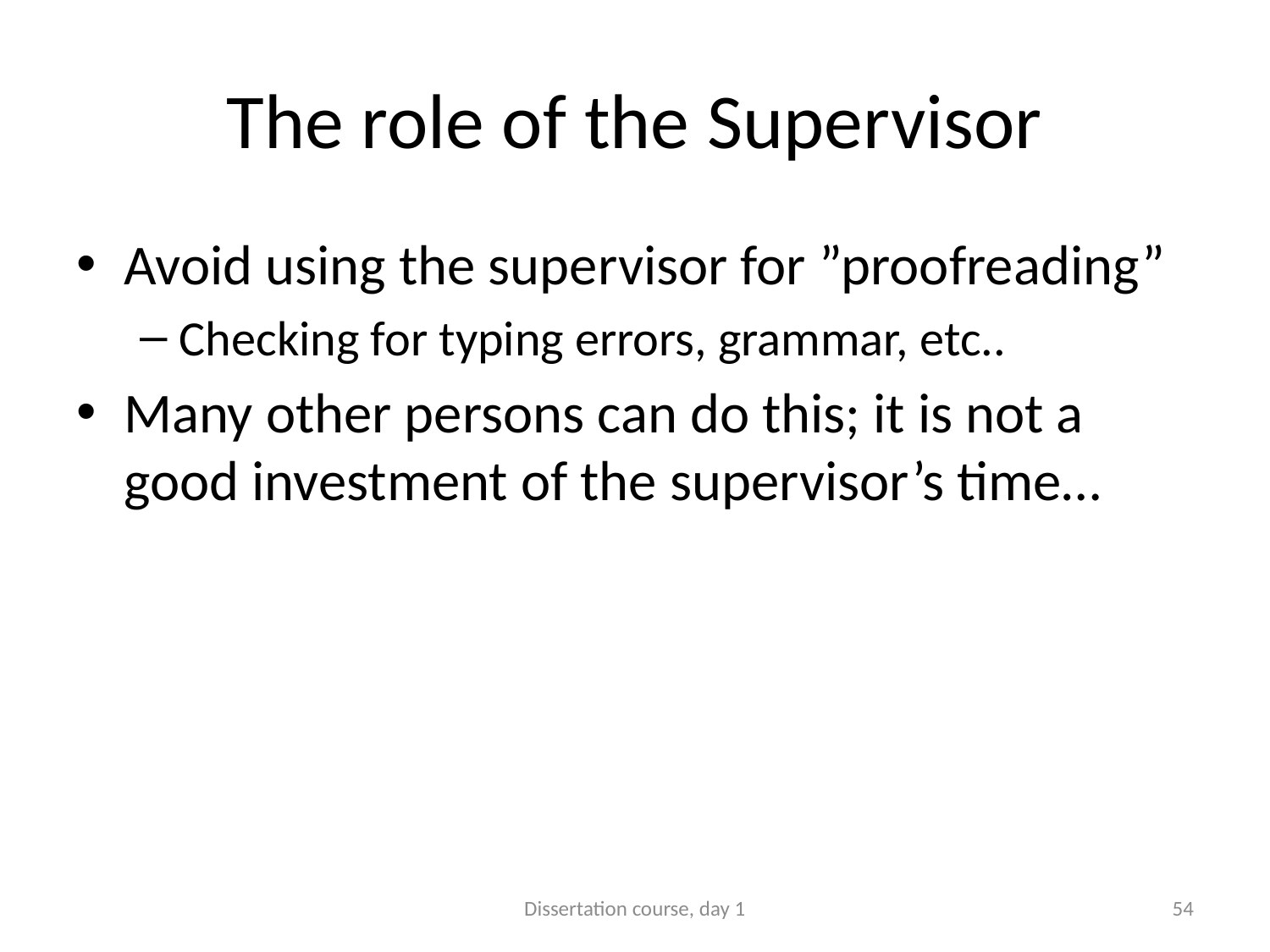

# The role of the Supervisor
Avoid using the supervisor for ”proofreading”
Checking for typing errors, grammar, etc..
Many other persons can do this; it is not a good investment of the supervisor’s time…
Dissertation course, day 1
54